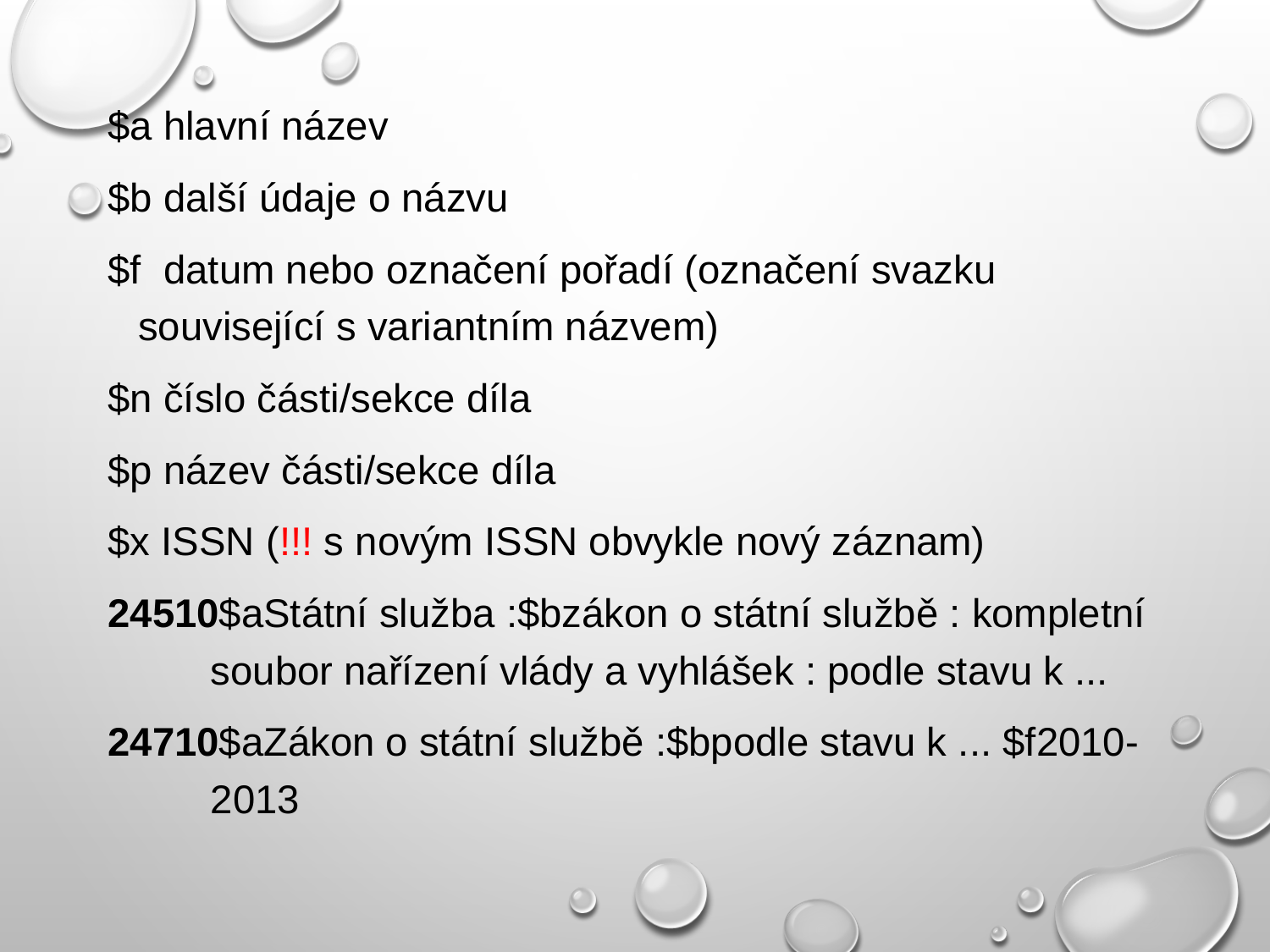

#
$a hlavní název
$b další údaje o názvu
$f  datum nebo označení pořadí (označení svazku související s variantním názvem)
$n číslo části/sekce díla
$p název části/sekce díla
$x ISSN (!!! s novým ISSN obvykle nový záznam)
24510$aStátní služba :$bzákon o státní službě : kompletní 	soubor nařízení vlády a vyhlášek : podle stavu k ...
24710$aZákon o státní službě :$bpodle stavu k ... $f2010-	2013